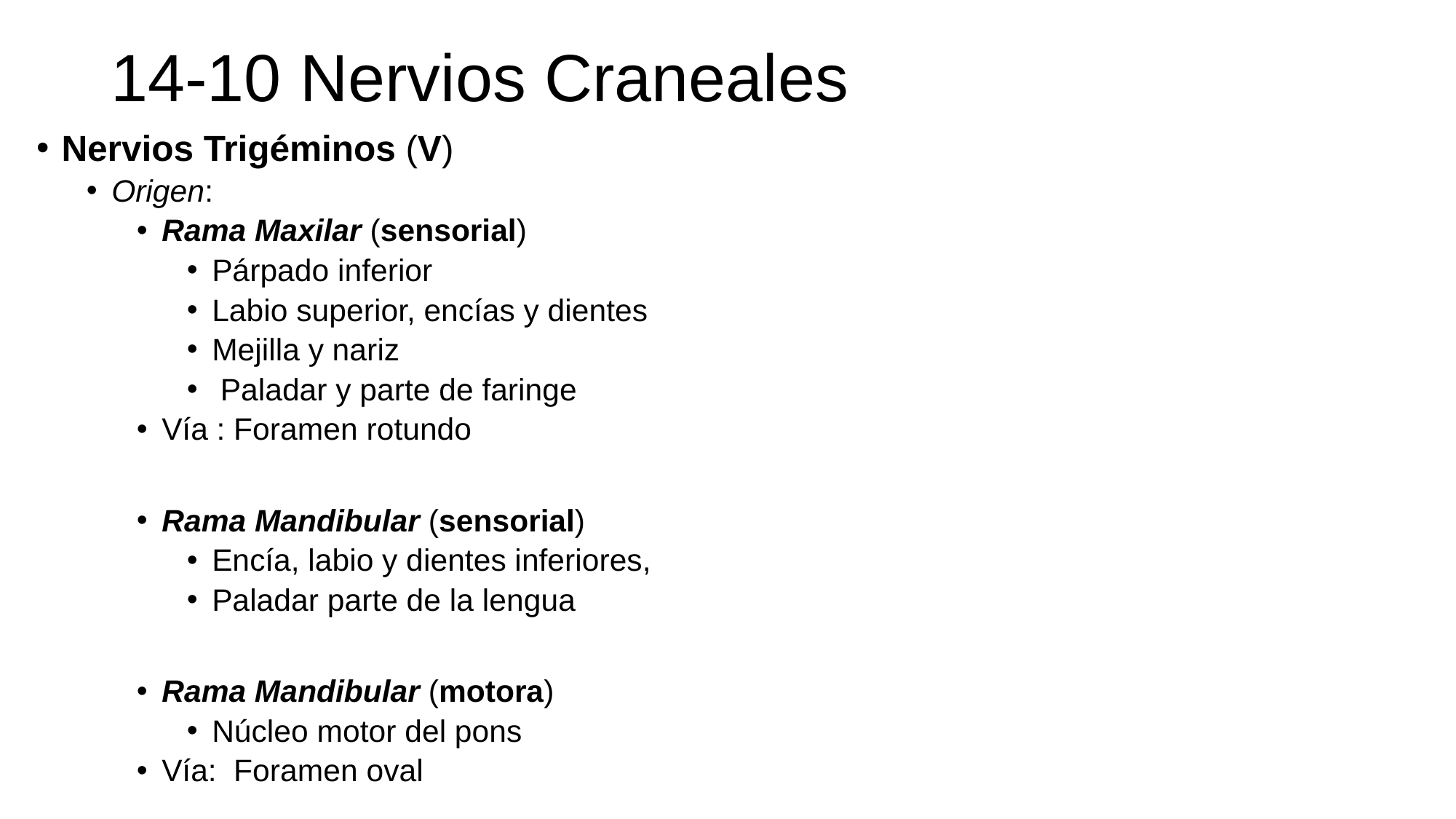

# 14-10 Nervios Craneales
Nervios Trigéminos (V)
Origen:
Rama Maxilar (sensorial)
Párpado inferior
Labio superior, encías y dientes
Mejilla y nariz
 Paladar y parte de faringe
Vía : Foramen rotundo

Rama Mandibular (sensorial)
Encía, labio y dientes inferiores,
Paladar parte de la lengua

Rama Mandibular (motora)
Núcleo motor del pons
Vía:  Foramen oval